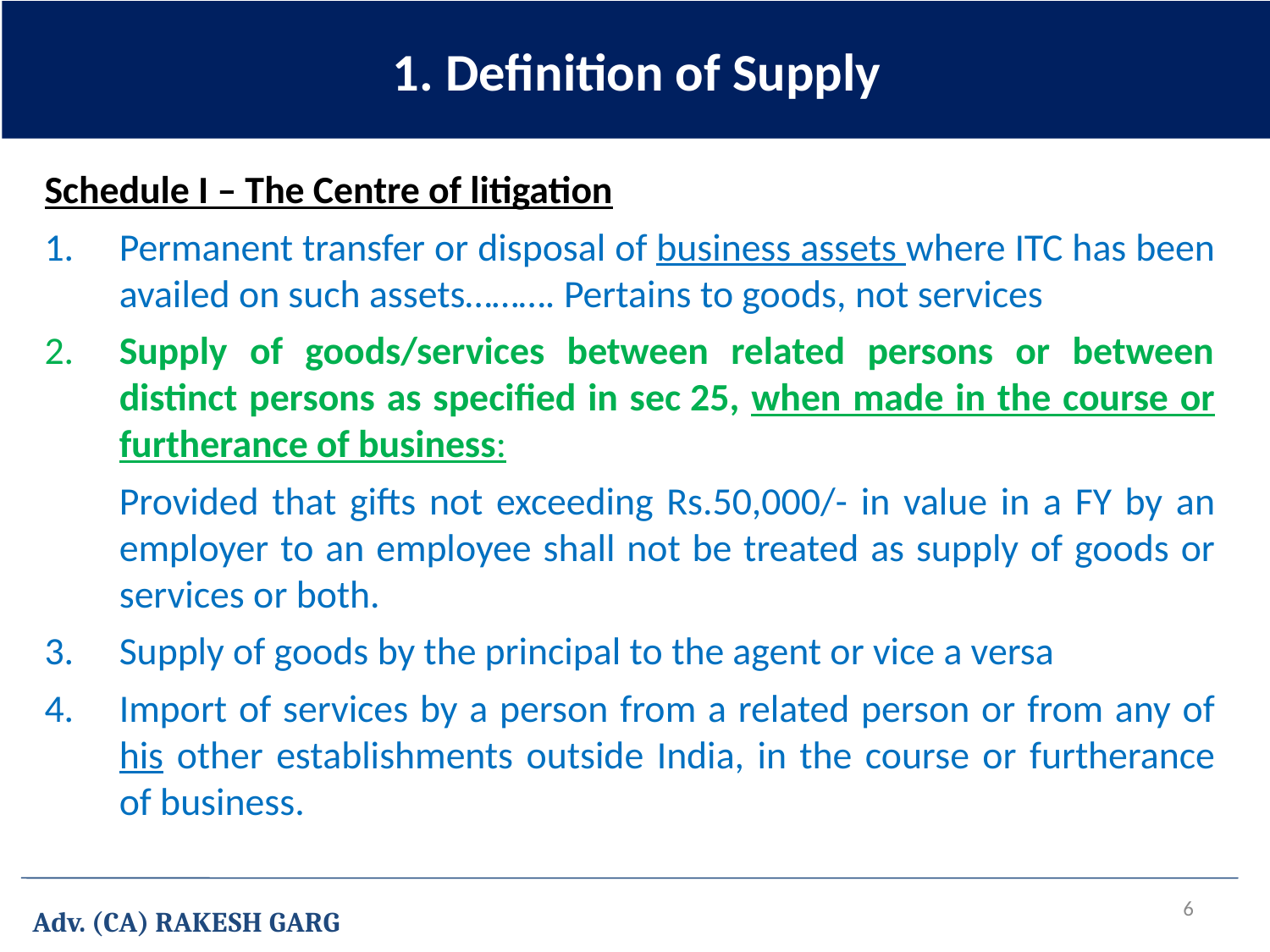

1. Definition of Supply
Schedule I – The Centre of litigation
1.	Permanent transfer or disposal of business assets where ITC has been availed on such assets………. Pertains to goods, not services
2.	Supply of goods/services between related persons or between distinct persons as specified in sec 25, when made in the course or furtherance of business:
	Provided that gifts not exceeding Rs.50,000/- in value in a FY by an employer to an employee shall not be treated as supply of goods or services or both.
3.	Supply of goods by the principal to the agent or vice a versa
4.	Import of services by a person from a related person or from any of his other establishments outside India, in the course or furtherance of business.

6
Adv. (CA) RAKESH GARG